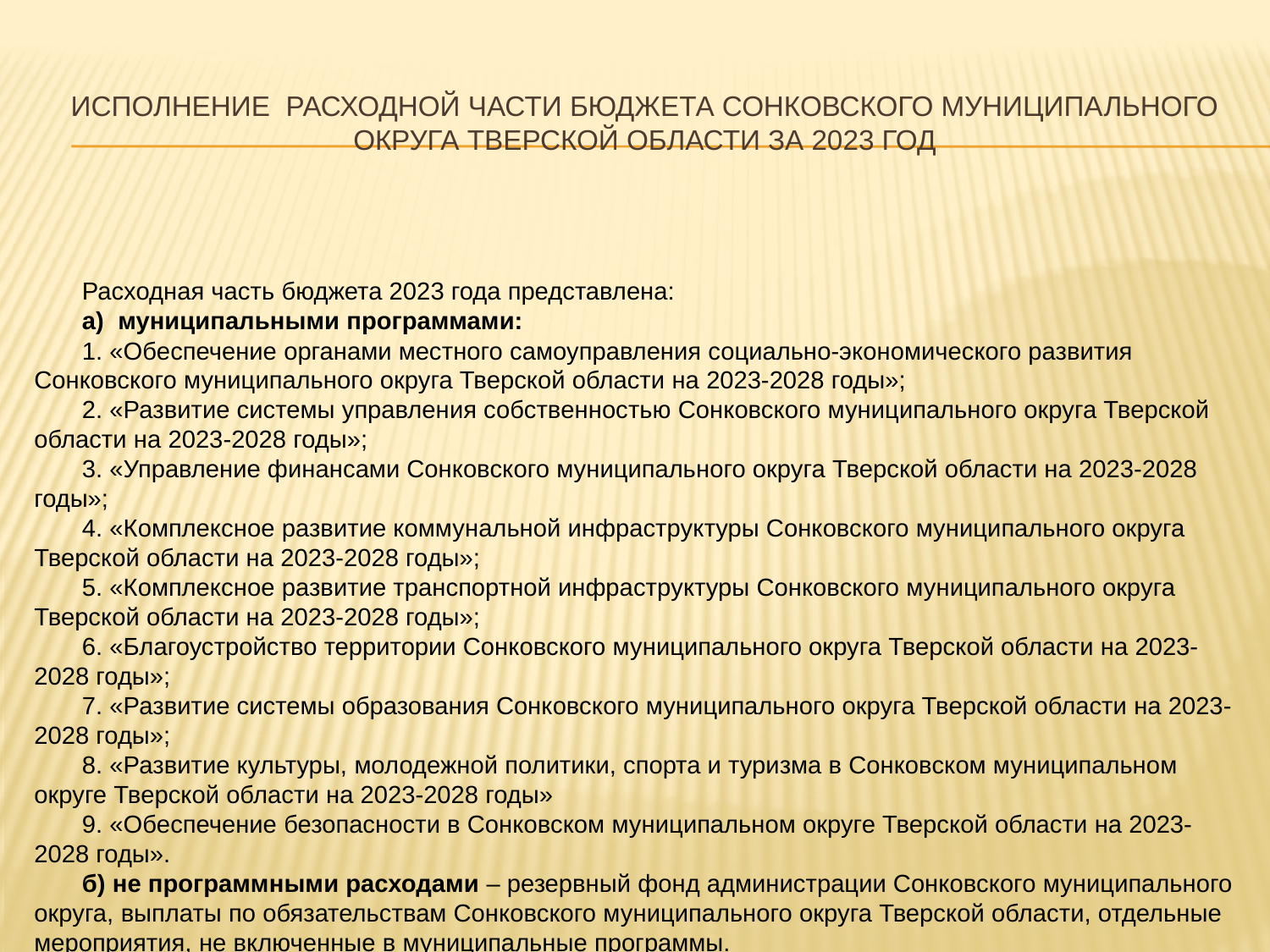

# Исполнение  расходной части бюджета Сонковского муниципального округа Тверской области за 2023 год
Расходная часть бюджета 2023 года представлена:
а)  муниципальными программами:
1. «Обеспечение органами местного самоуправления социально-экономического развития Сонковского муниципального округа Тверской области на 2023-2028 годы»;
2. «Развитие системы управления собственностью Сонковского муниципального округа Тверской области на 2023-2028 годы»;
3. «Управление финансами Сонковского муниципального округа Тверской области на 2023-2028 годы»;
4. «Комплексное развитие коммунальной инфраструктуры Сонковского муниципального округа Тверской области на 2023-2028 годы»;
5. «Комплексное развитие транспортной инфраструктуры Сонковского муниципального округа Тверской области на 2023-2028 годы»;
6. «Благоустройство территории Сонковского муниципального округа Тверской области на 2023-2028 годы»;
7. «Развитие системы образования Сонковского муниципального округа Тверской области на 2023-2028 годы»;
8. «Развитие культуры, молодежной политики, спорта и туризма в Сонковском муниципальном округе Тверской области на 2023-2028 годы»
9. «Обеспечение безопасности в Сонковском муниципальном округе Тверской области на 2023-2028 годы».
б) не программными расходами – резервный фонд администрации Сонковского муниципального округа, выплаты по обязательствам Сонковского муниципального округа Тверской области, отдельные мероприятия, не включенные в муниципальные программы.